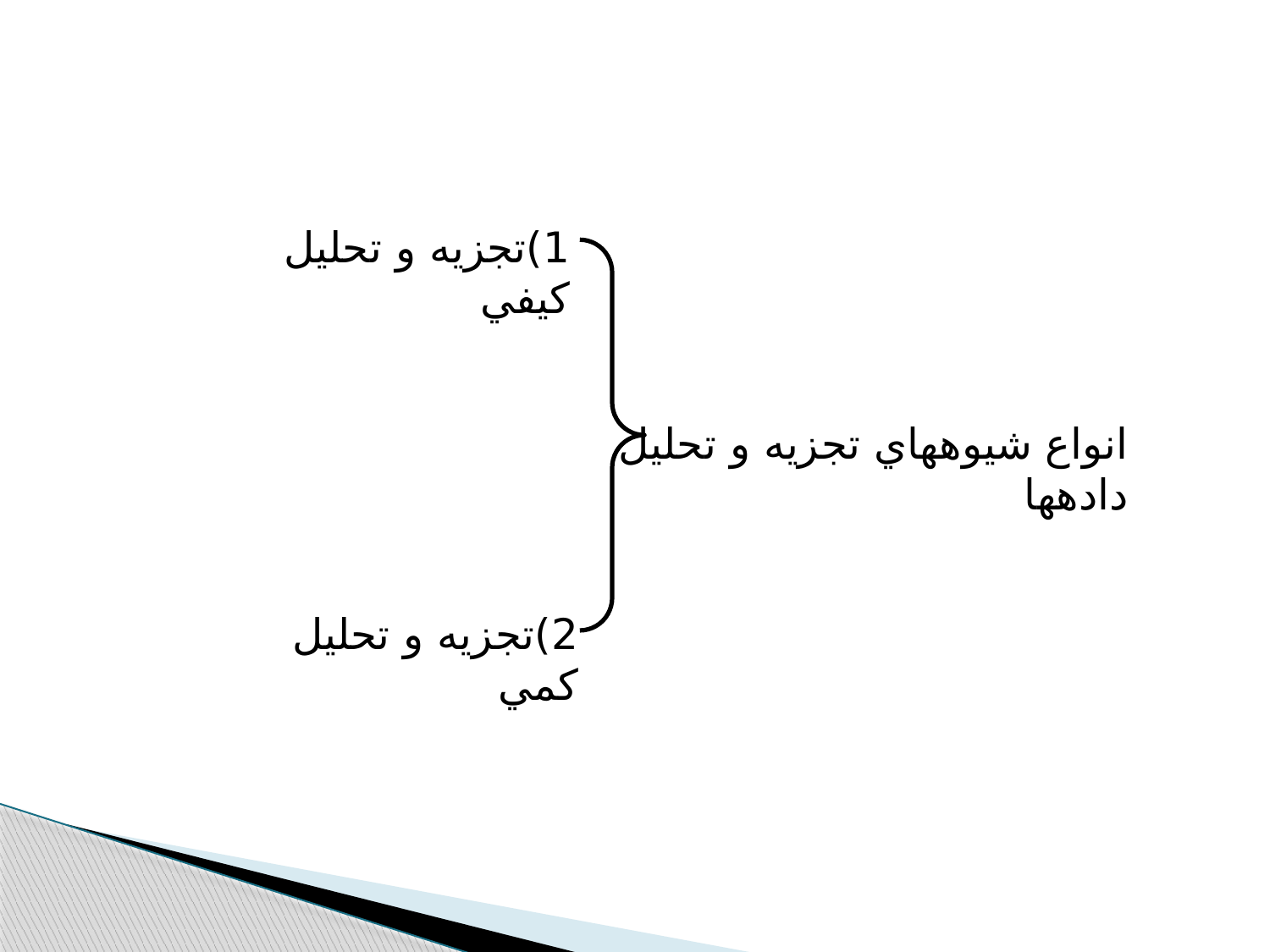

1)تجزيه و تحليل کيفي

انواع شيوه‫هاي تجزيه و تحليل داده‫ها
2)تجزيه و تحليل کمي